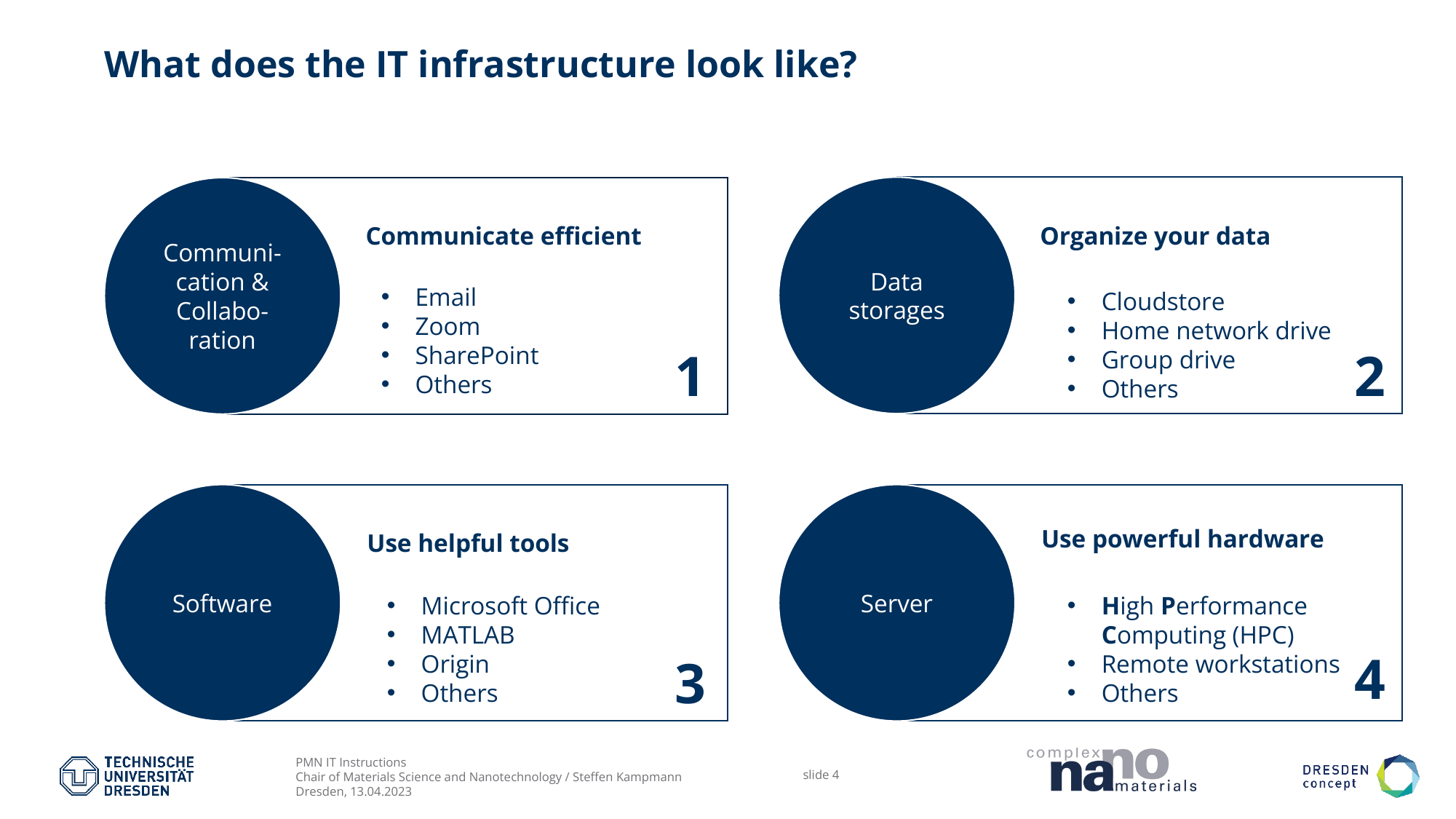

# What does the IT infrastructure look like?
Data storages

Cloudstore
Home network drive
Group drive
Others
Organize your data
Communi-cation & Collabo-ration

Email
Zoom
SharePoint
Others
1
Communicate efficient
2
Software

Microsoft Office
MATLAB
Origin
Others
Use helpful tools
Server

Use powerful hardware
High Performance Computing (HPC)
Remote workstations
Others
4
3